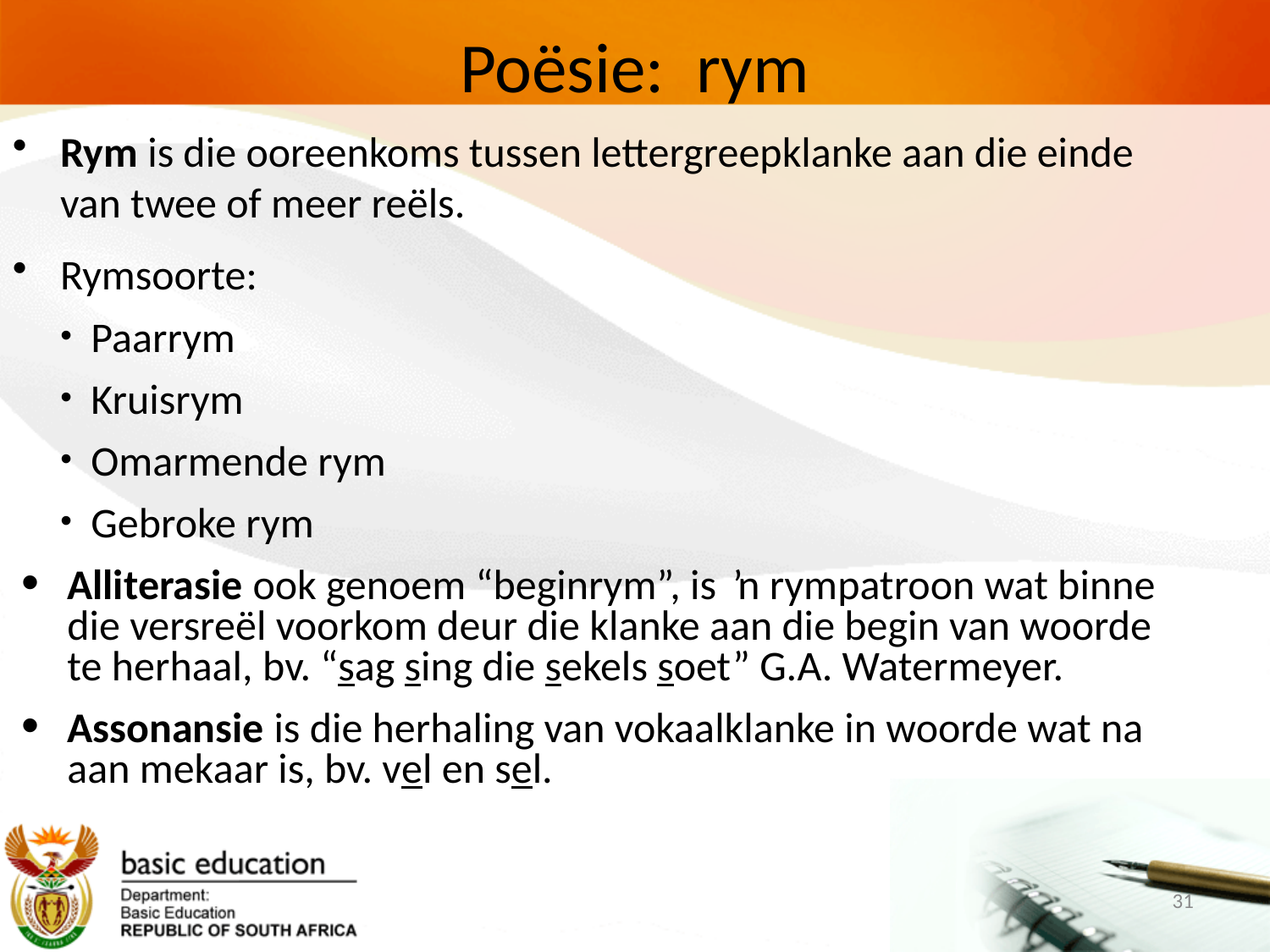

# Poësie:  rym
Rym is die ooreenkoms tussen lettergreepklanke aan die einde van twee of meer reëls.
Rymsoorte:
Paarrym
Kruisrym
Omarmende rym
Gebroke rym
Alliterasie ook genoem “beginrym”, is  ŉ rympatroon wat binne die versreël voorkom deur die klanke aan die begin van woorde te herhaal, bv. “sag sing die sekels soet” G.A. Watermeyer.
Assonansie is die herhaling van vokaalklanke in woorde wat na aan mekaar is, bv. vel en sel.

31